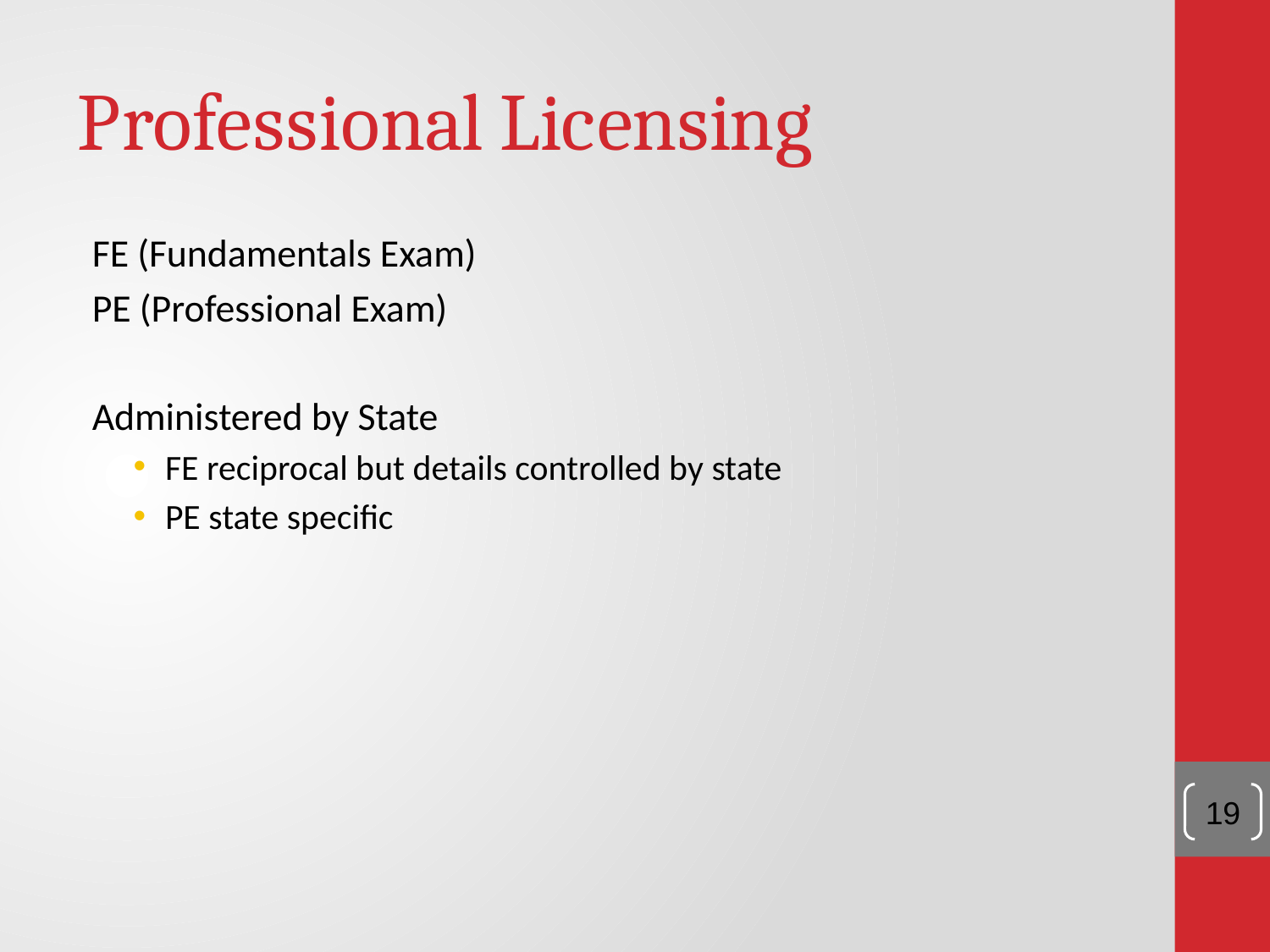

# Professional Licensing
FE (Fundamentals Exam)
PE (Professional Exam)

Administered by State
FE reciprocal but details controlled by state
PE state specific

19